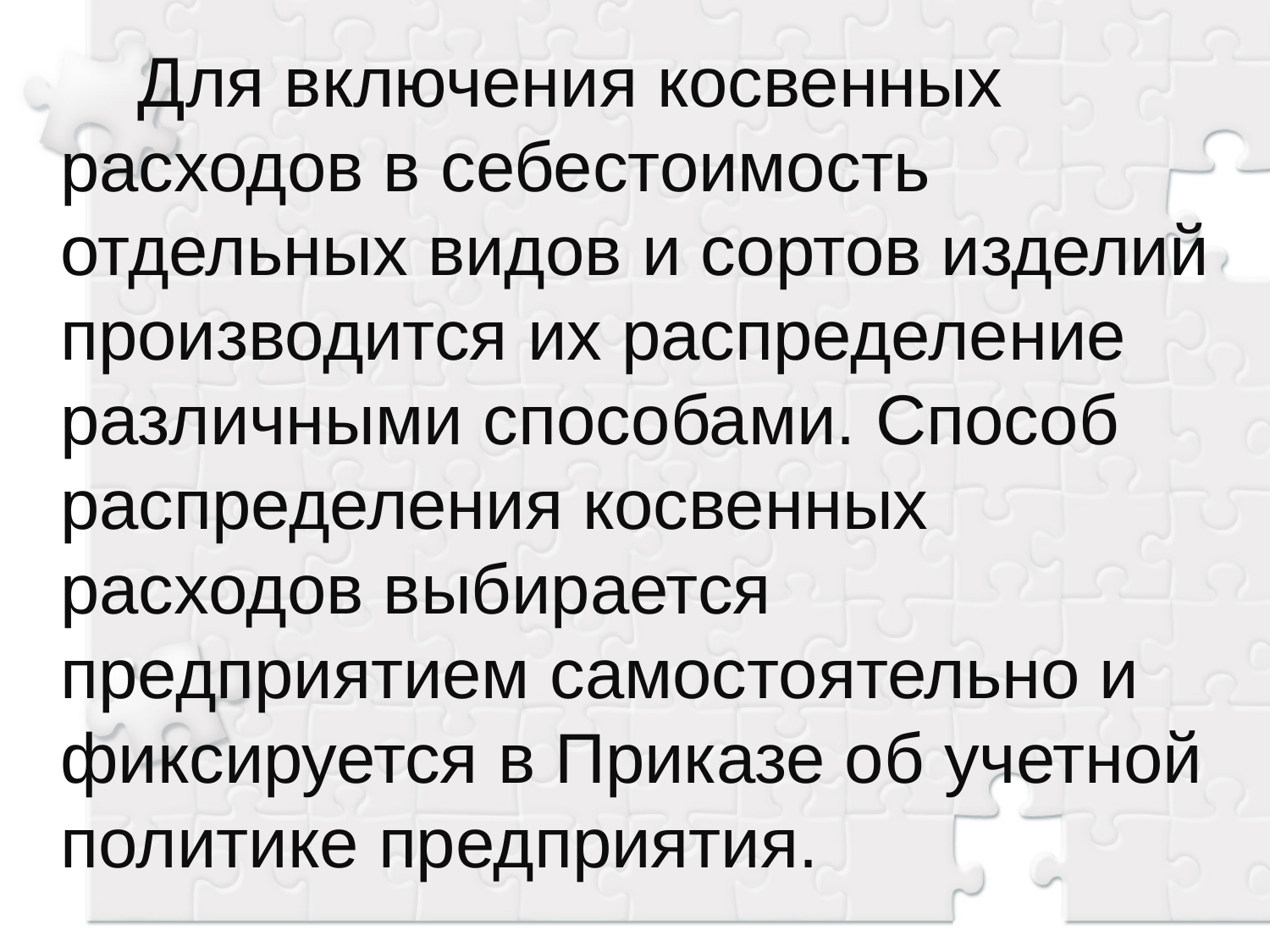

Для включения косвенных расходов в себестоимость отдельных видов и сортов изделий производится их распределение различными способами. Способ распределения косвенных расходов выбирается предприятием самостоятельно и фиксируется в Приказе об учетной политике предприятия.